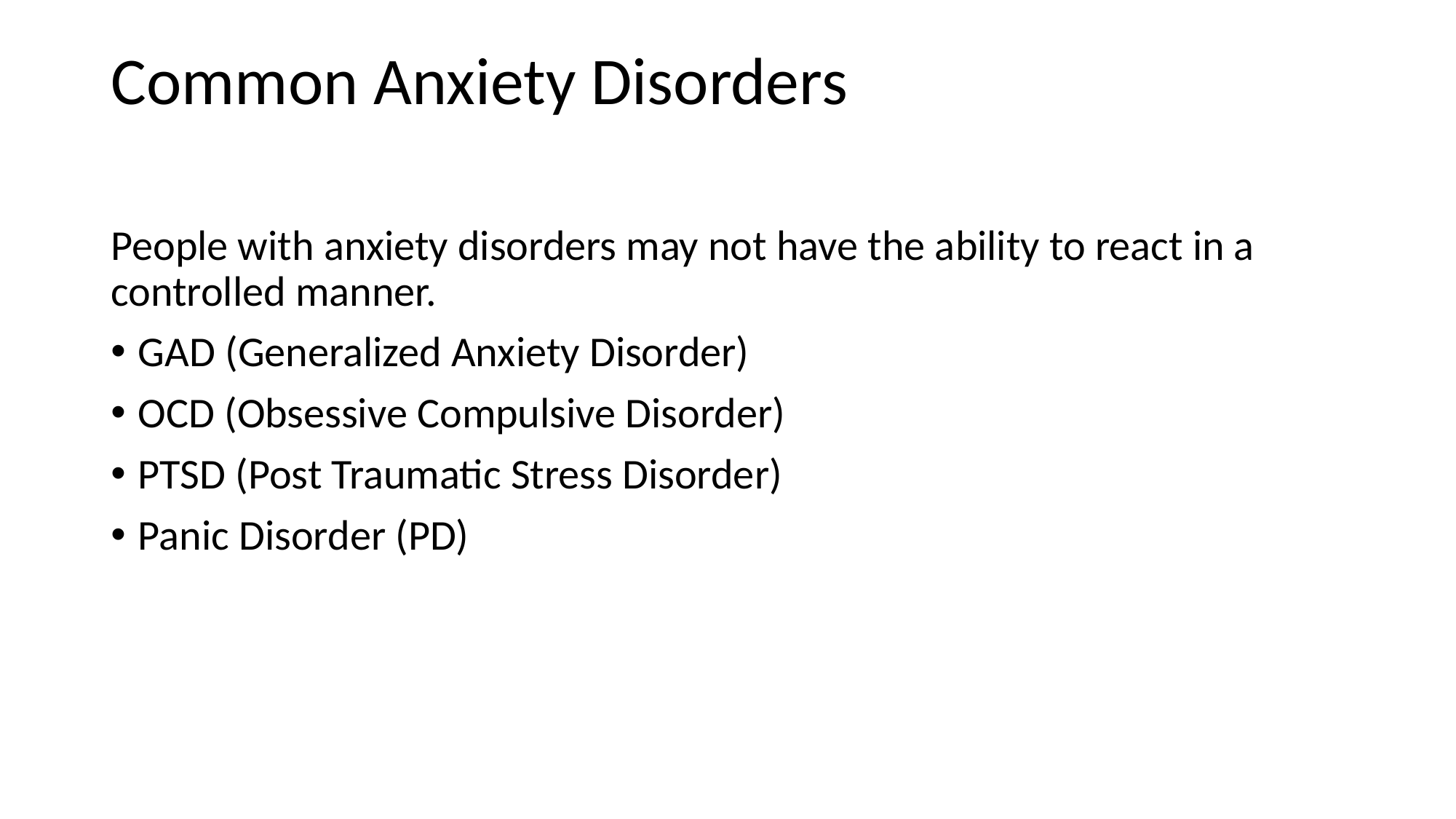

# Common Anxiety Disorders
People with anxiety disorders may not have the ability to react in a controlled manner.
GAD (Generalized Anxiety Disorder)
OCD (Obsessive Compulsive Disorder)
PTSD (Post Traumatic Stress Disorder)
Panic Disorder (PD)